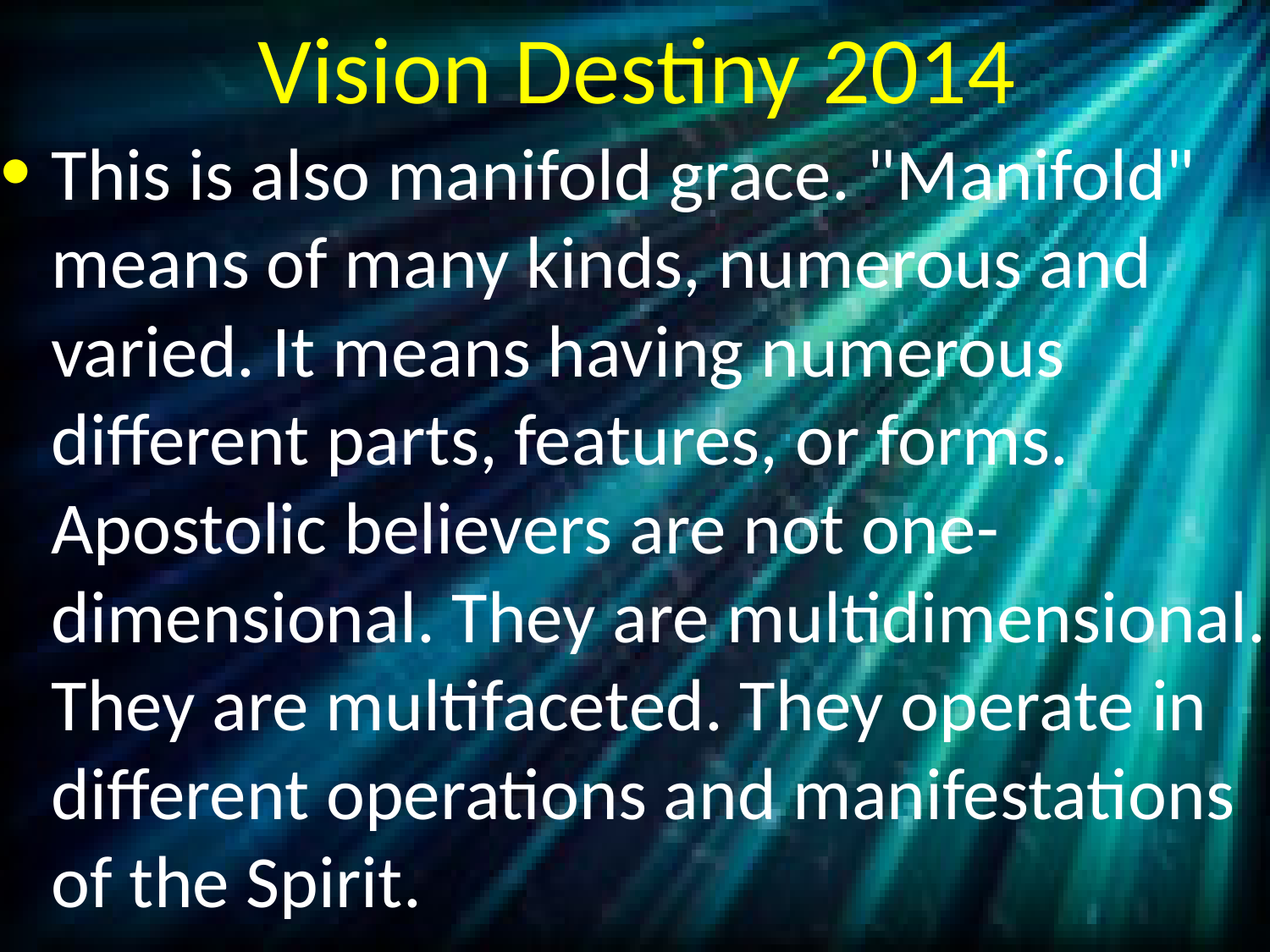

# Vision Destiny 2014
This is also manifold grace. "Manifold" means of many kinds, numerous and varied. It means having numerous different parts, features, or forms. Apostolic believers are not one-dimensional. They are multidimensional. They are multifaceted. They operate in different operations and manifestations of the Spirit.